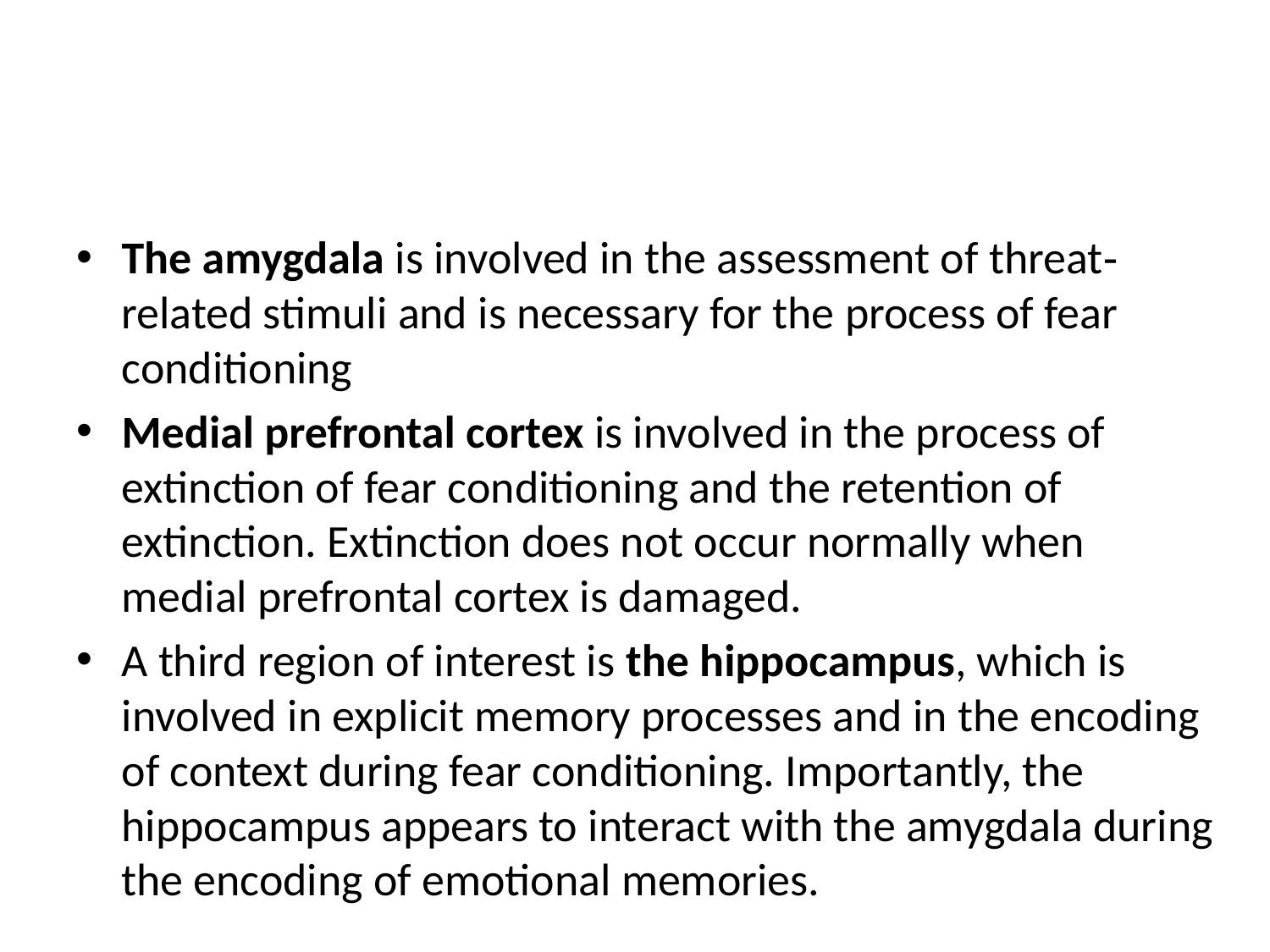

#
The amygdala is involved in the assessment of threat‐related stimuli and is necessary for the process of fear conditioning
Medial prefrontal cortex is involved in the process of extinction of fear conditioning and the retention of extinction. Extinction does not occur normally when medial prefrontal cortex is damaged.
A third region of interest is the hippocampus, which is involved in explicit memory processes and in the encoding of context during fear conditioning. Importantly, the hippocampus appears to interact with the amygdala during the encoding of emotional memories.